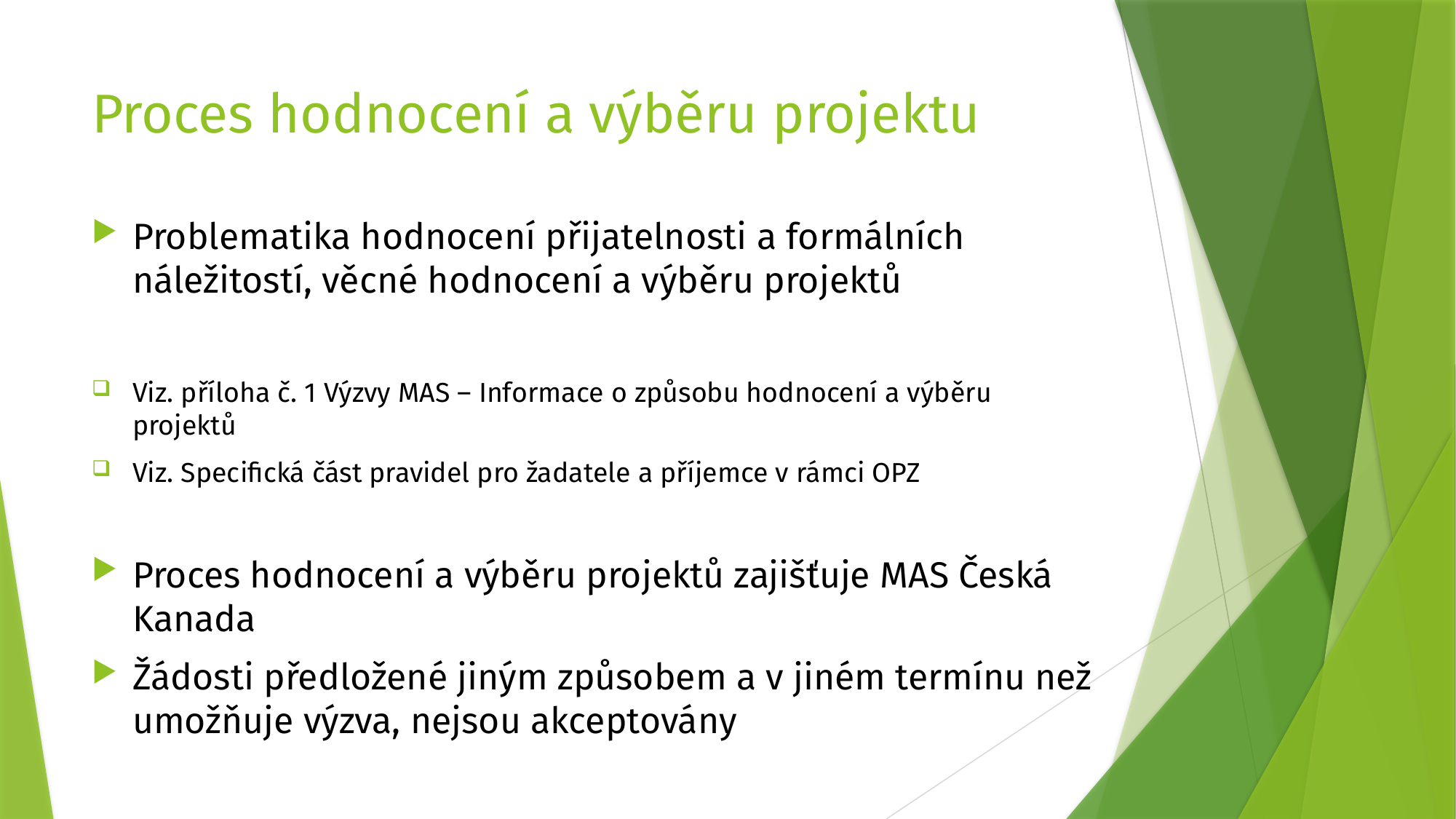

# Proces hodnocení a výběru projektu
Problematika hodnocení přijatelnosti a formálních náležitostí, věcné hodnocení a výběru projektů

Viz. příloha č. 1 Výzvy MAS – Informace o způsobu hodnocení a výběru projektů
Viz. Specifická část pravidel pro žadatele a příjemce v rámci OPZ

Proces hodnocení a výběru projektů zajišťuje MAS Česká Kanada
Žádosti předložené jiným způsobem a v jiném termínu než umožňuje výzva, nejsou akceptovány